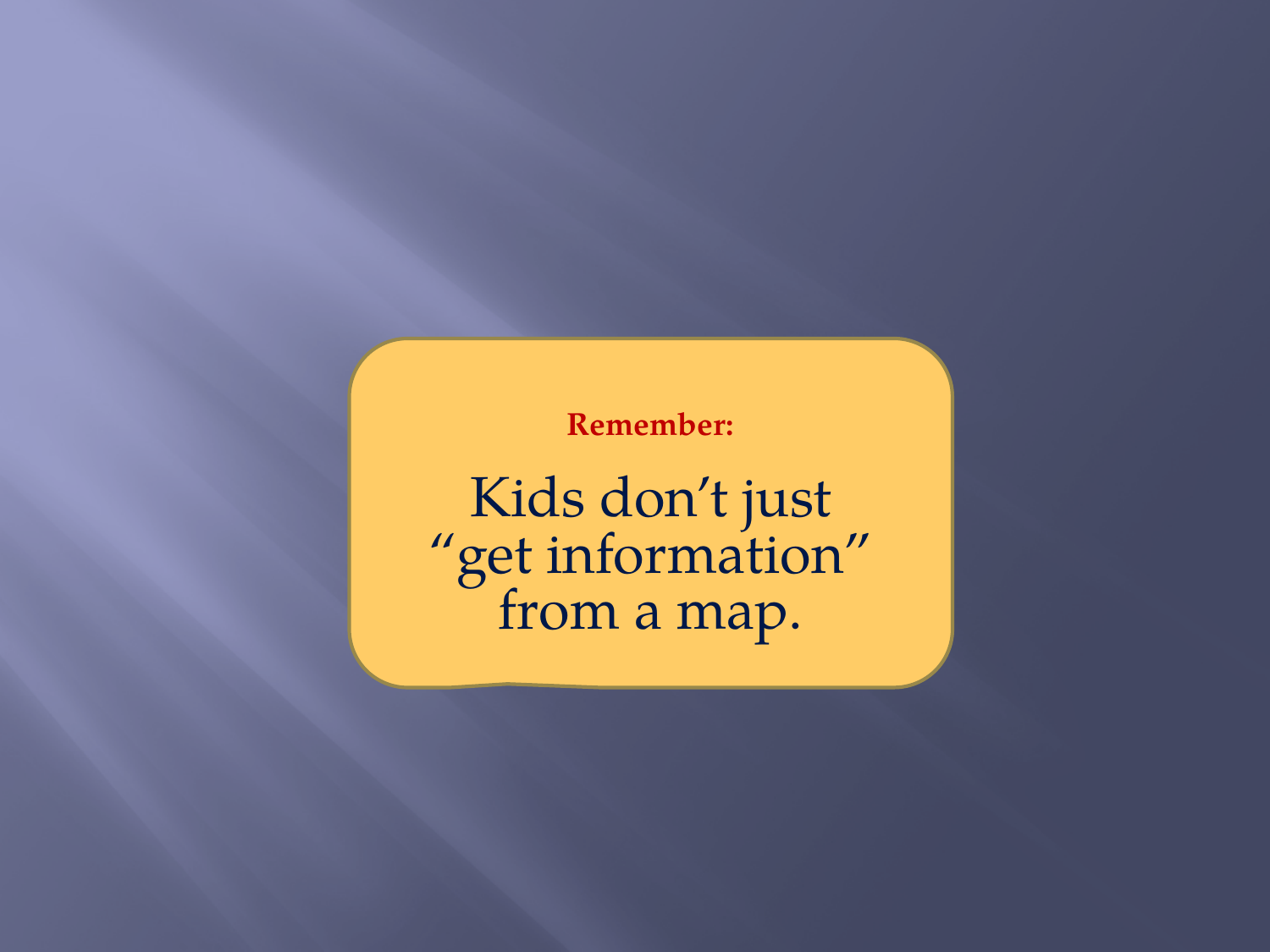

Remember:

Kids don’t just
“get information”
from a map.